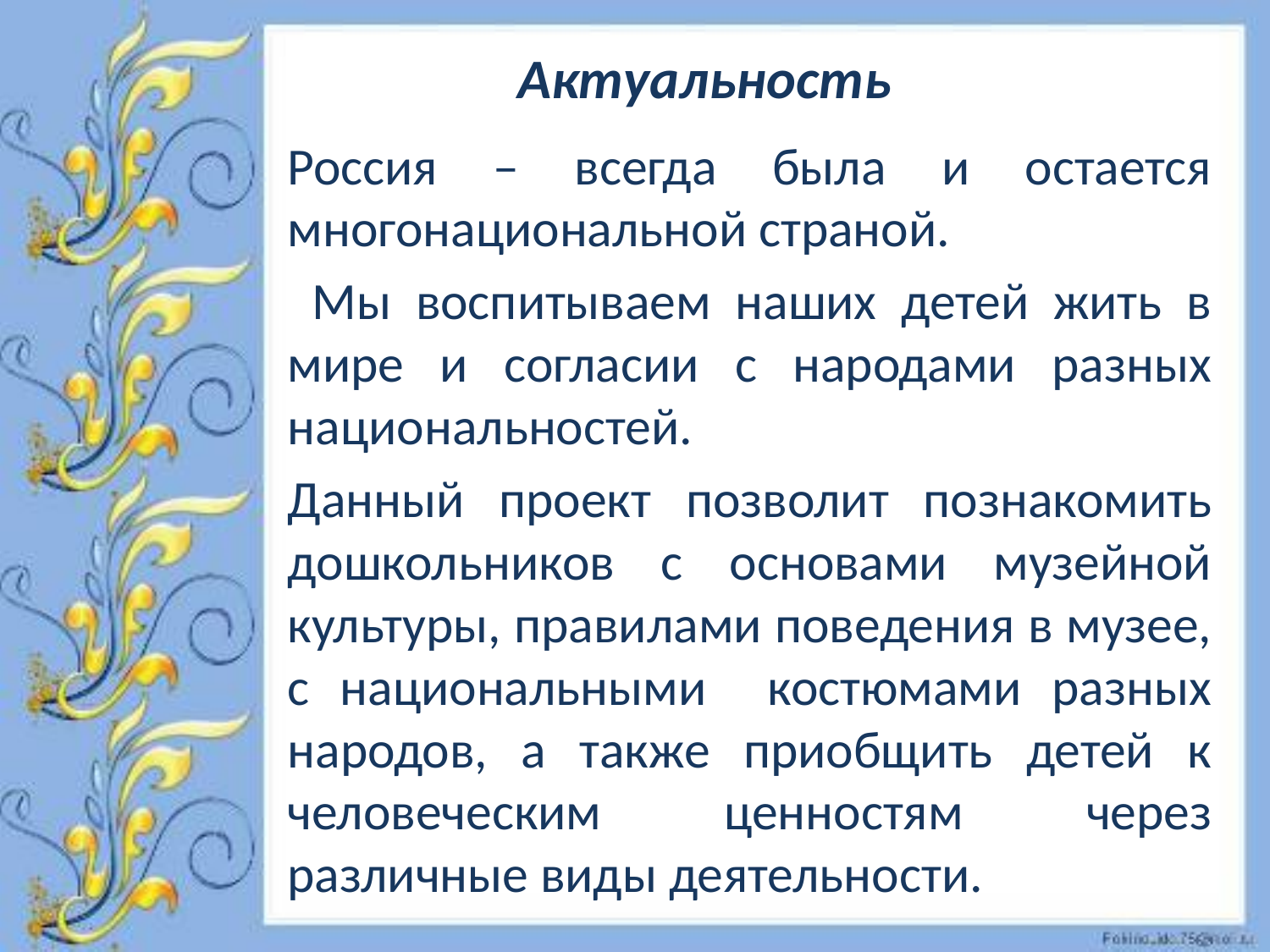

# Актуальность
Россия – всегда была и остается многонациональной страной.
 Мы воспитываем наших детей жить в мире и согласии с народами разных национальностей.
Данный проект позволит познакомить дошкольников с основами музейной культуры, правилами поведения в музее, с национальными  костюмами разных народов, а также приобщить детей к человеческим ценностям через различные виды деятельности.